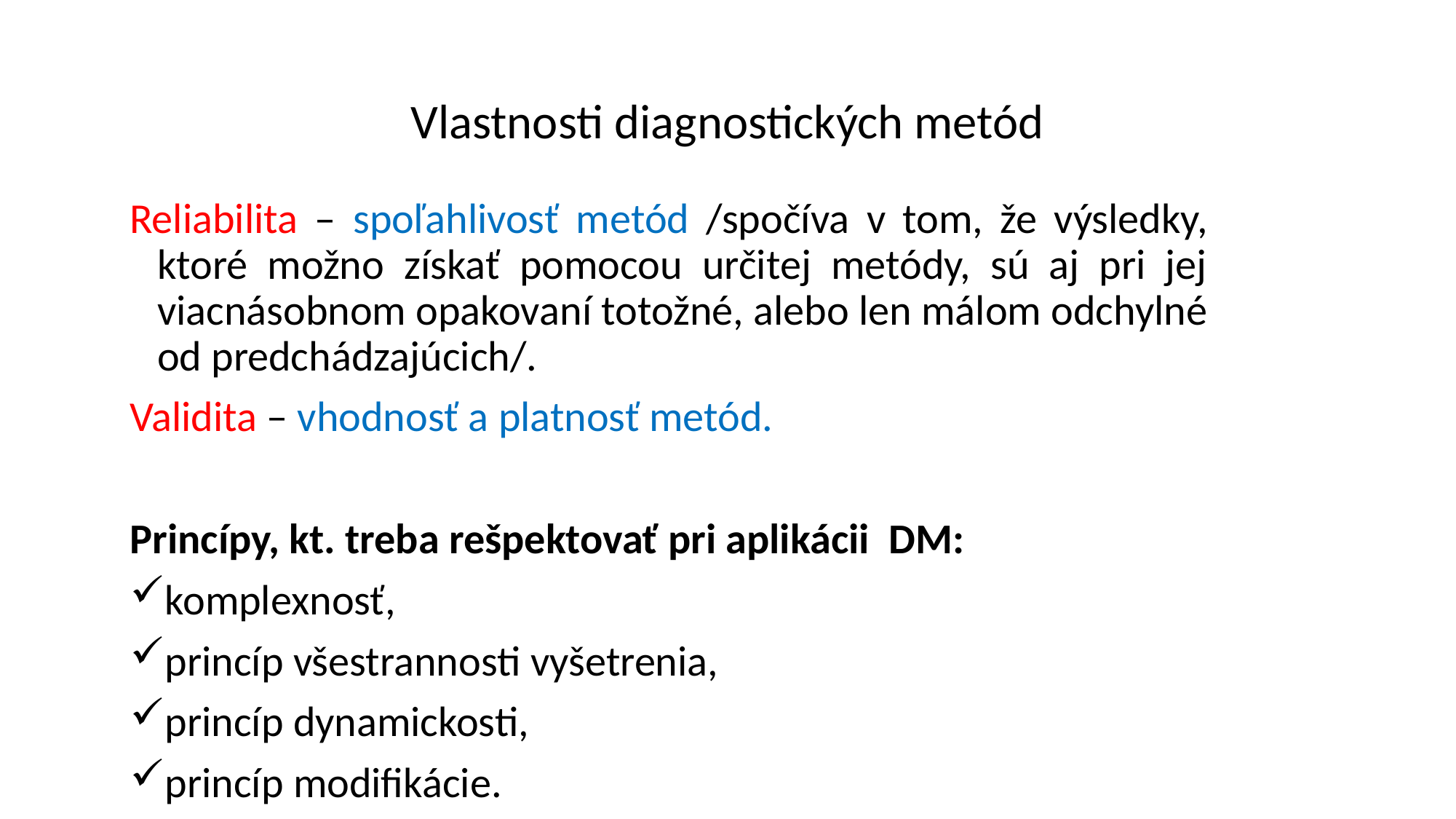

# Vlastnosti diagnostických metód
Reliabilita – spoľahlivosť metód /spočíva v tom, že výsledky, ktoré možno získať pomocou určitej metódy, sú aj pri jej viacnásobnom opakovaní totožné, alebo len málom odchylné od predchádzajúcich/.
Validita – vhodnosť a platnosť metód.

Princípy, kt. treba rešpektovať pri aplikácii  DM:
komplexnosť,
princíp všestrannosti vyšetrenia,
princíp dynamickosti,
princíp modifikácie.